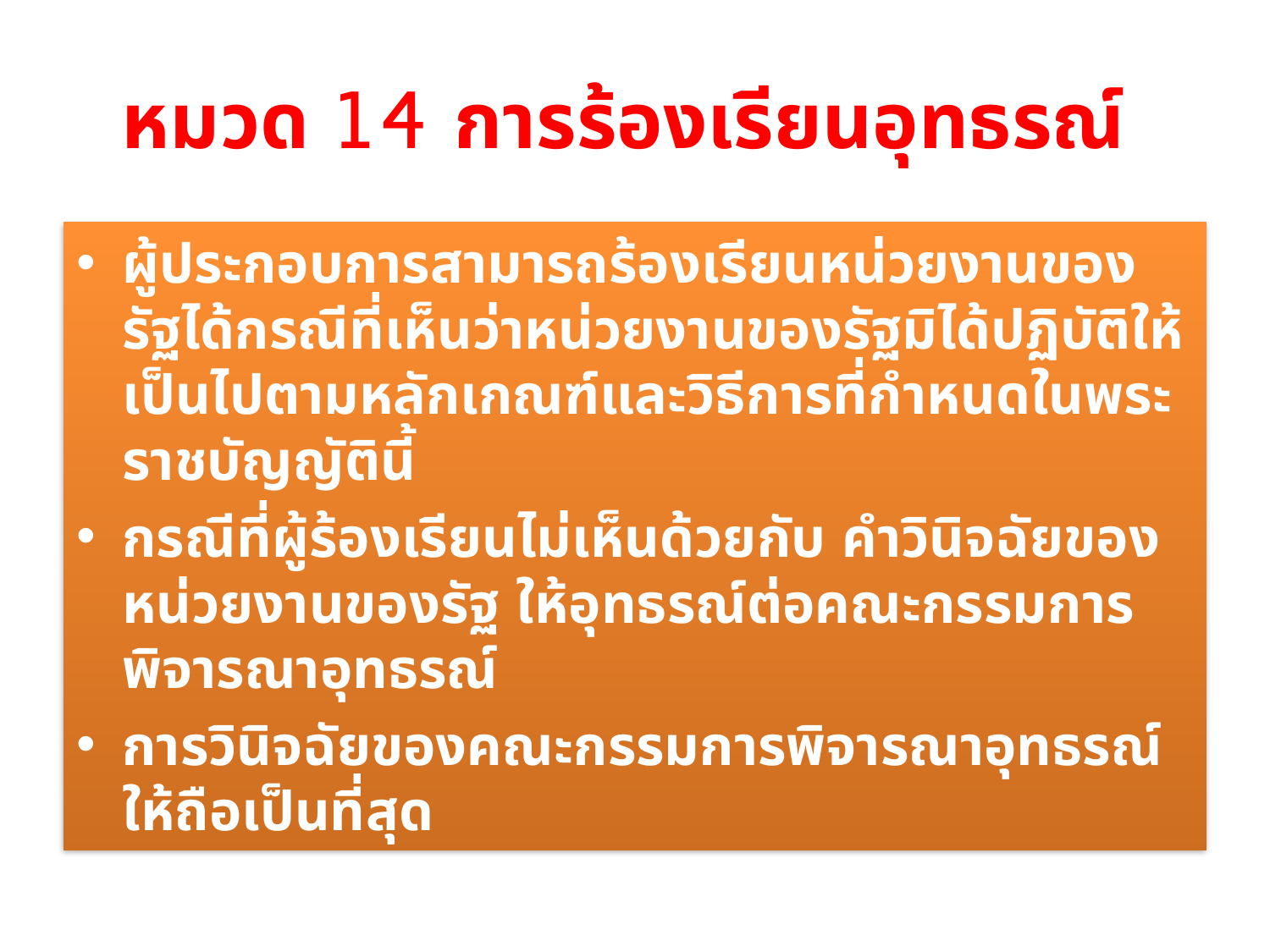

# หมวด 14 การร้องเรียนอุทธรณ์
ผู้ประกอบการสามารถร้องเรียนหน่วยงานของรัฐได้กรณีที่เห็นว่าหน่วยงานของรัฐมิได้ปฏิบัติให้เป็นไปตามหลักเกณฑ์และวิธีการที่กำหนดในพระราชบัญญัตินี้
กรณีที่ผู้ร้องเรียนไม่เห็นด้วยกับ คำวินิจฉัยของหน่วยงานของรัฐ ให้อุทธรณ์ต่อคณะกรรมการพิจารณาอุทธรณ์
การวินิจฉัยของคณะกรรมการพิจารณาอุทธรณ์ ให้ถือเป็นที่สุด